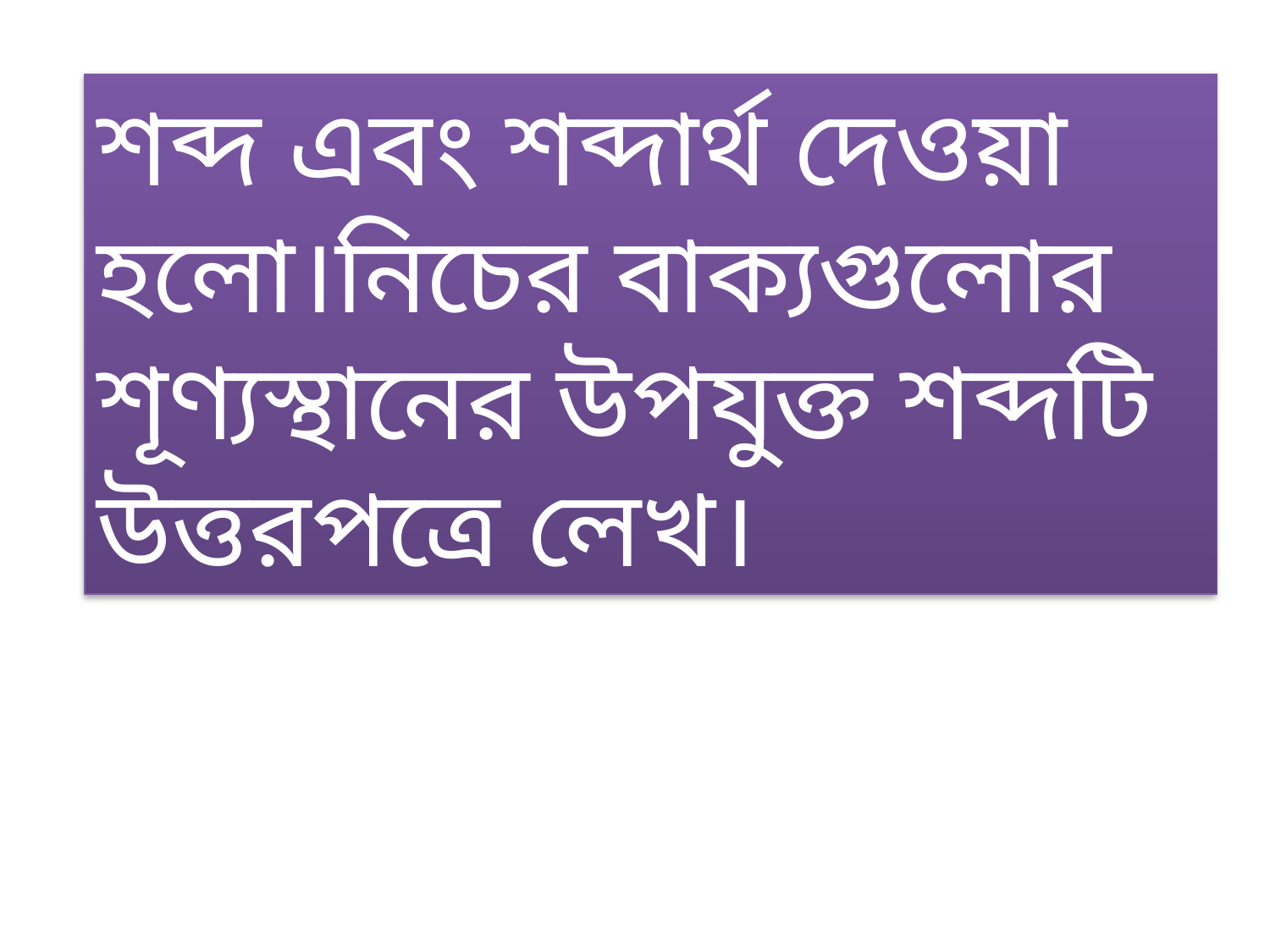

শব্দ এবং শব্দার্থ দেওয়া হলো।নিচের বাক্যগুলোর শূণ্যস্থানের উপযুক্ত শব্দটি উত্তরপত্রে লেখ।